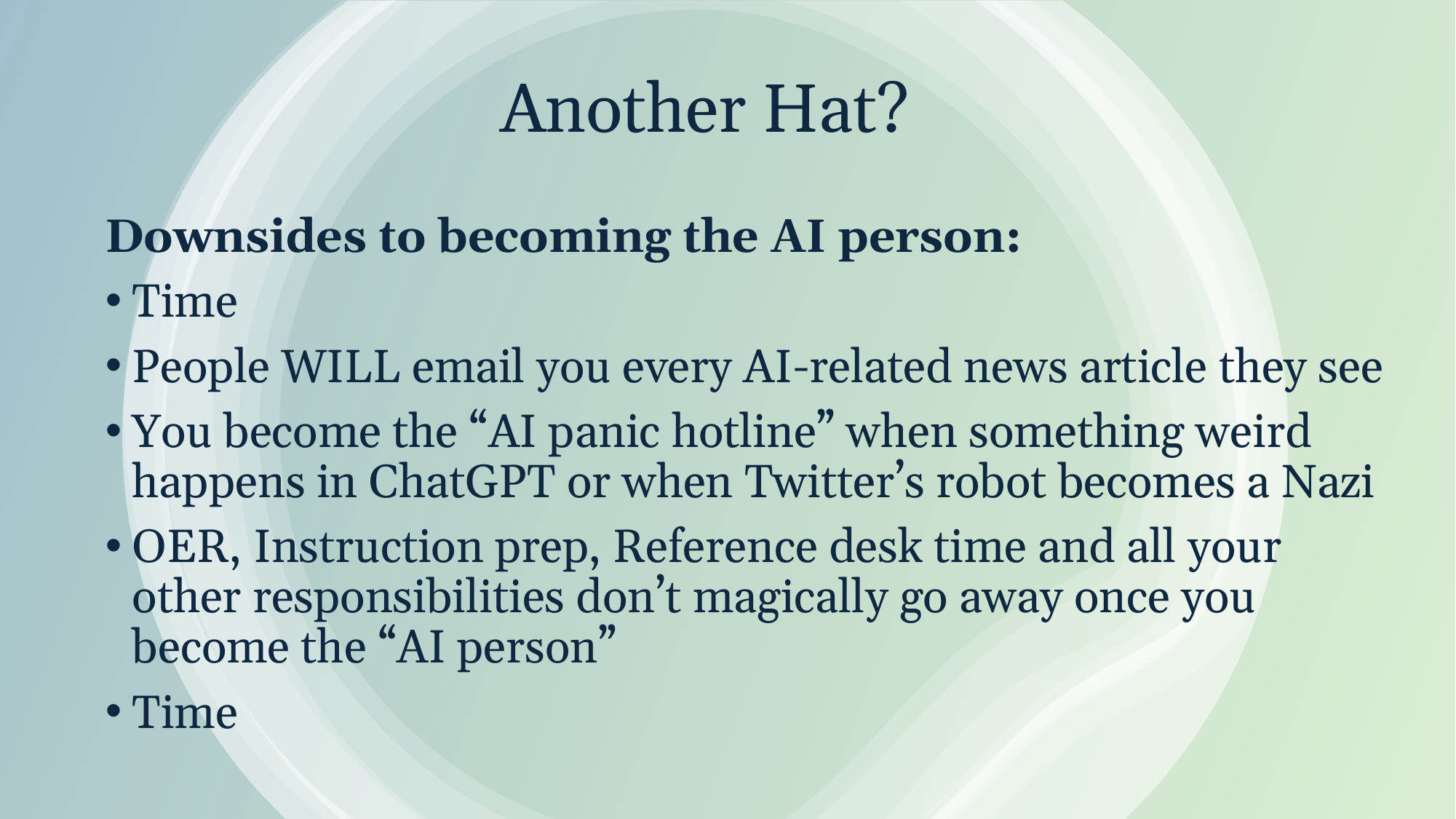

# Another Hat?

Downsides to becoming the AI person:
Time
People WILL email you every AI-related news article they see
You become the “AI panic hotline” when something weird happens in ChatGPT or when Twitter’s robot becomes a Nazi
OER, Instruction prep, Reference desk time and all your other responsibilities don’t magically go away once you become the “AI person”
Time